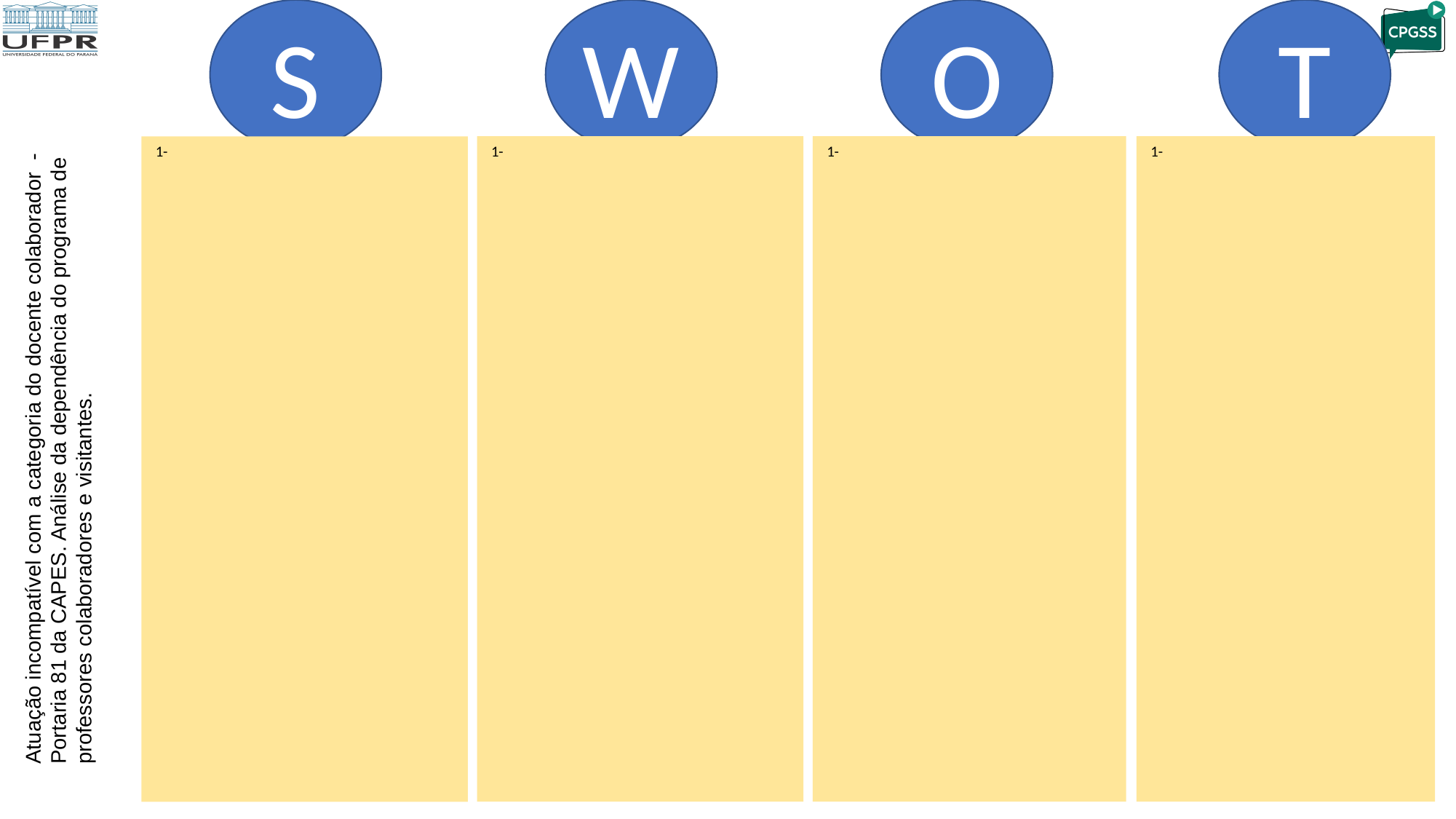

S
W
T
O
Atuação incompatível com a categoria do docente colaborador  - Portaria 81 da CAPES. Análise da dependência do programa de professores colaboradores e visitantes.
 1-

 1-

 1-

 1-